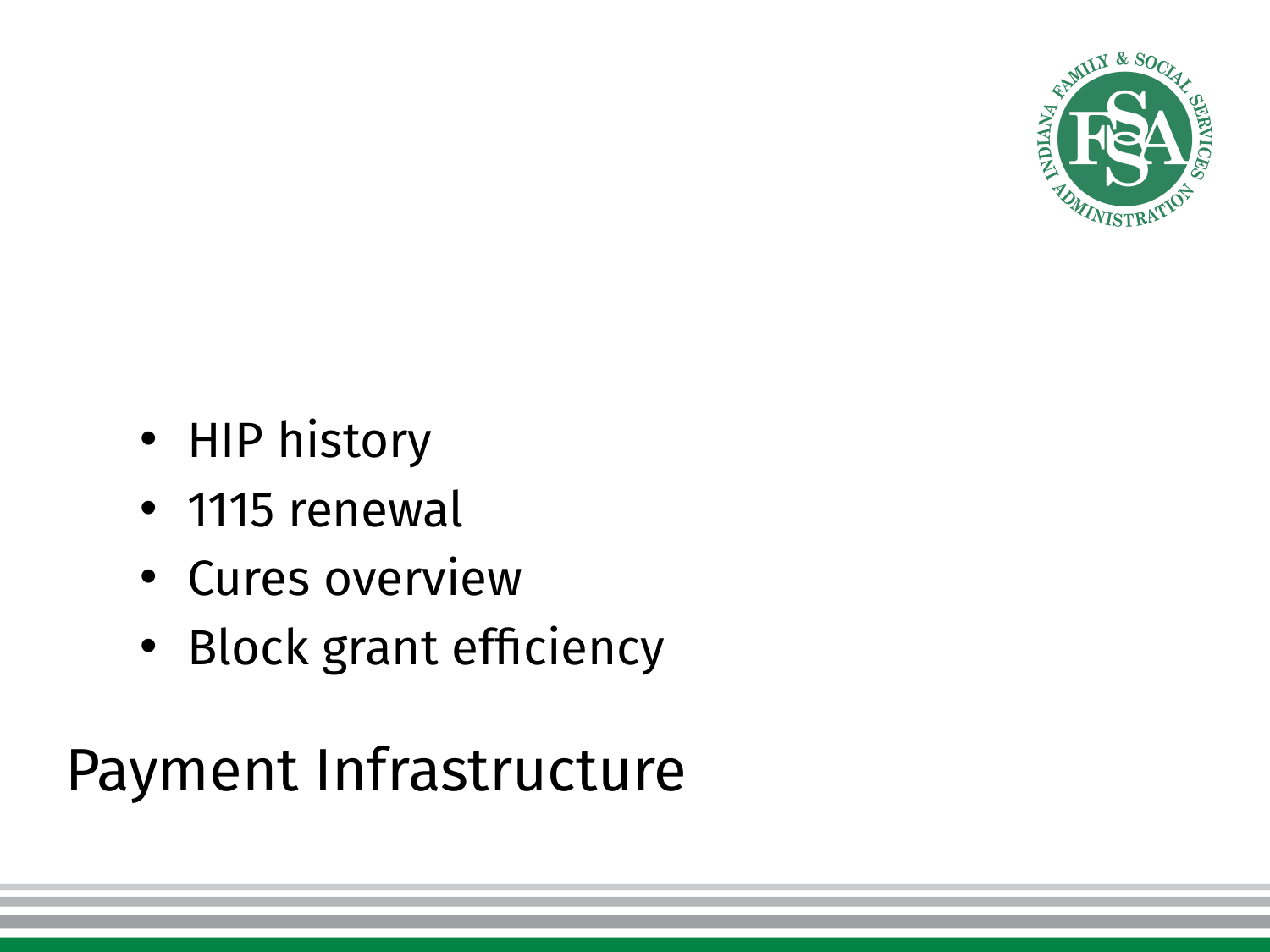

HIP history
1115 renewal
Cures overview
Block grant efficiency
# Payment Infrastructure